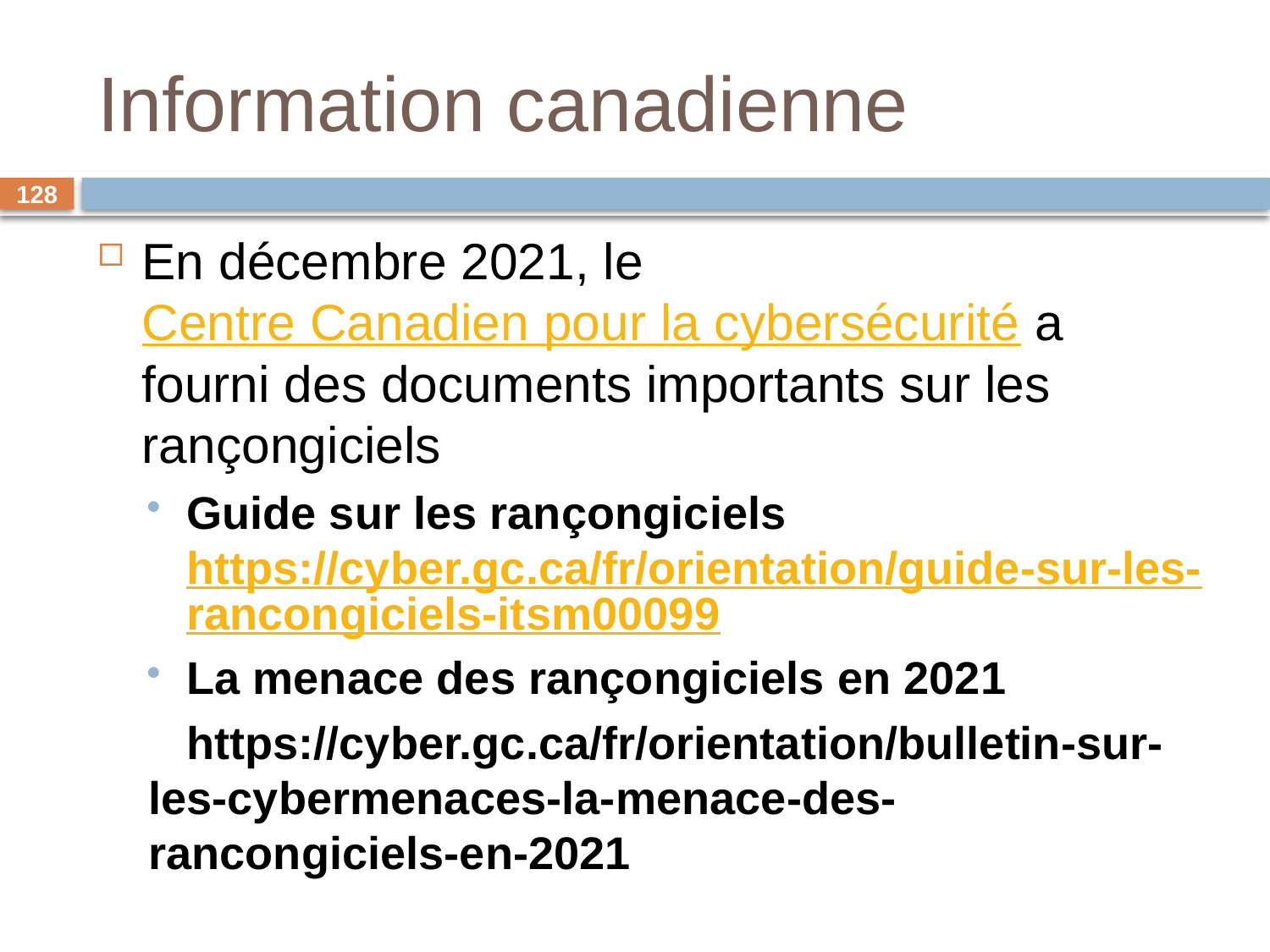

# Information canadienne
128
En décembre 2021, le Centre Canadien pour la cybersécurité a fourni des documents importants sur les rançongiciels
Guide sur les rançongiciels https://cyber.gc.ca/fr/orientation/guide-sur-les-rancongiciels-itsm00099
La menace des rançongiciels en 2021
   https://cyber.gc.ca/fr/orientation/bulletin-sur-les-cybermenaces-la-menace-des-rancongiciels-en-2021